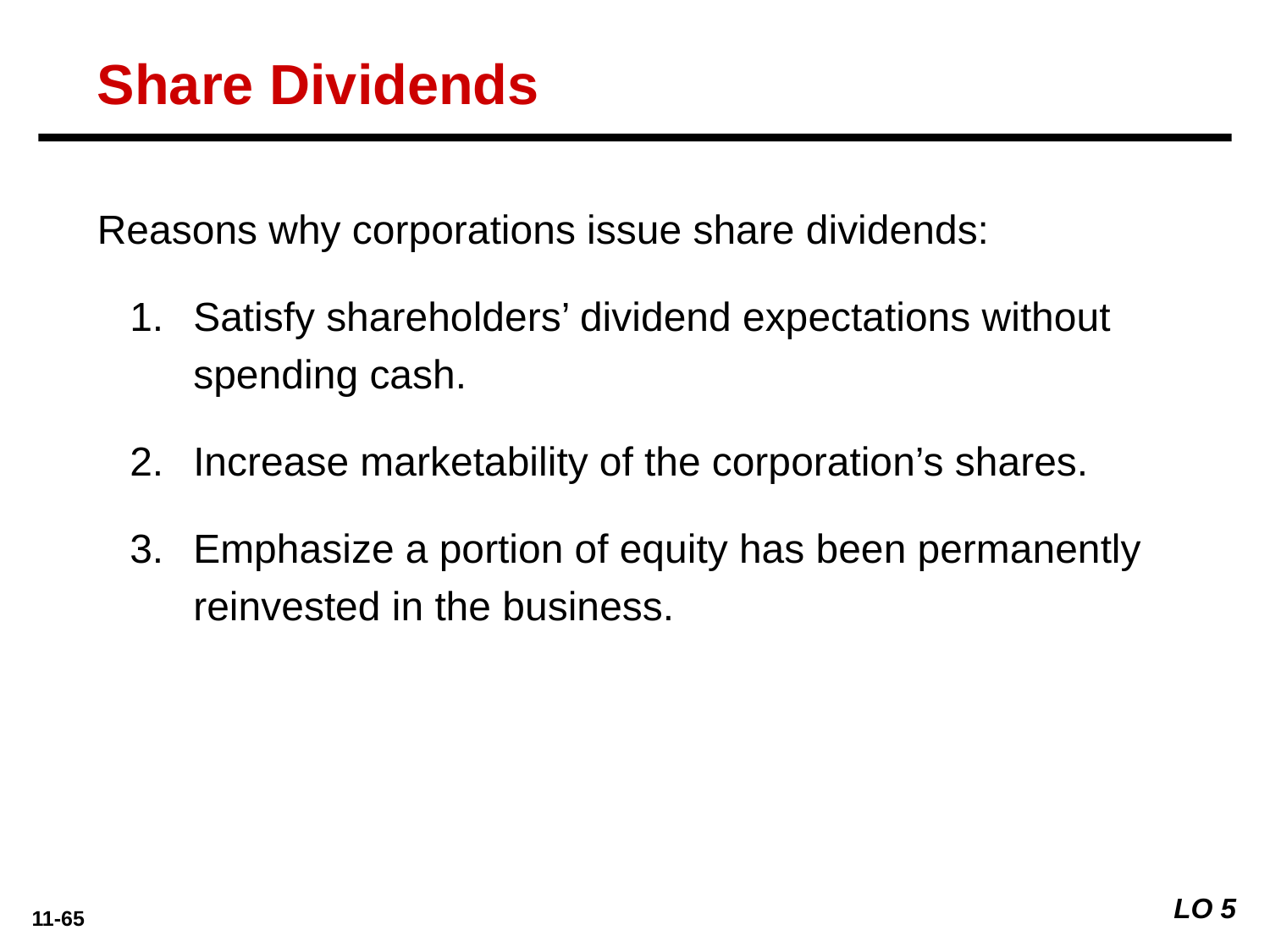

Share Dividends

Reasons why corporations issue share dividends:
Satisfy shareholders’ dividend expectations without spending cash.
Increase marketability of the corporation’s shares.
Emphasize a portion of equity has been permanently reinvested in the business.
LO 5